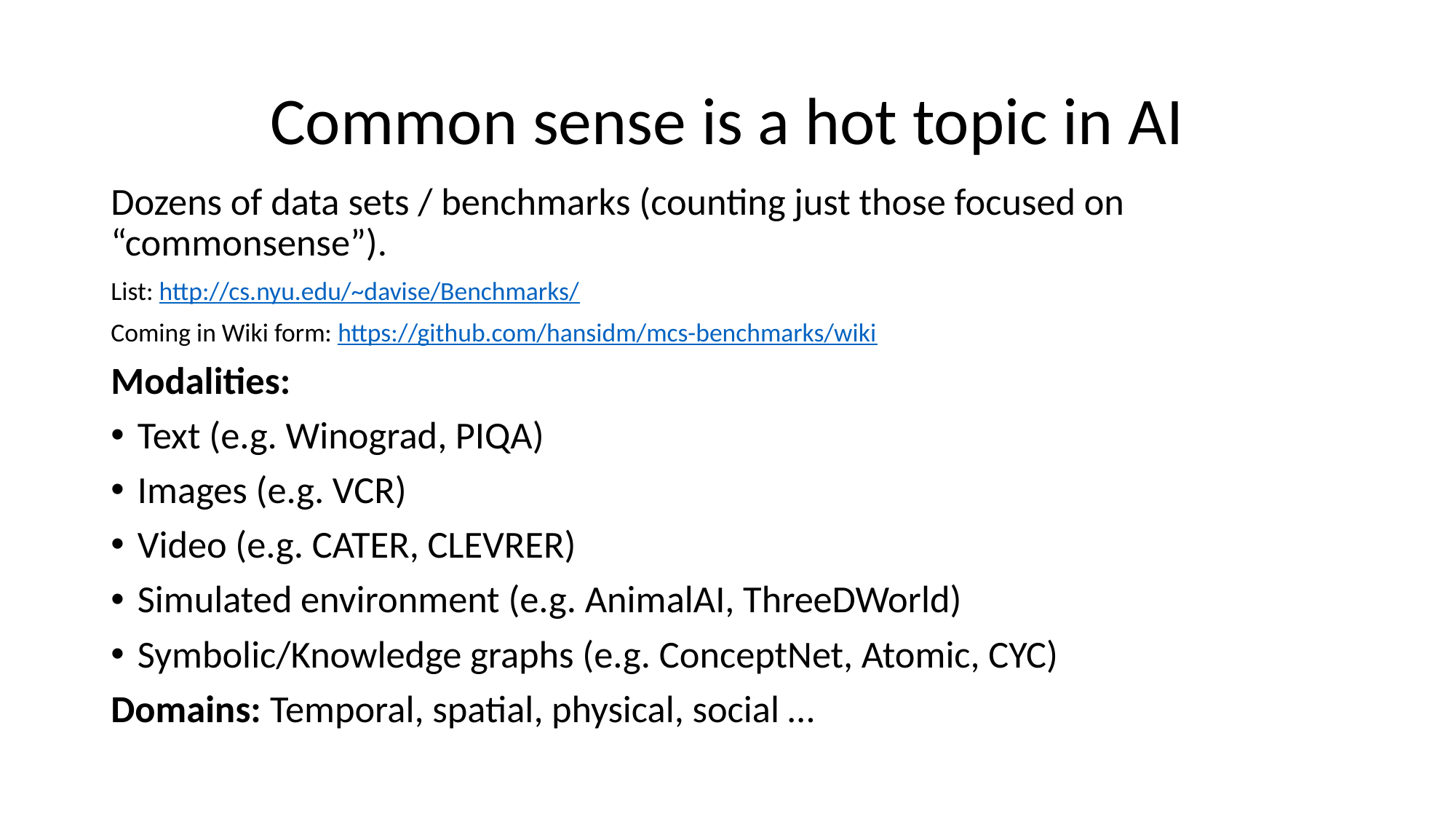

# Common sense is a hot topic in AI
Dozens of data sets / benchmarks (counting just those focused on “commonsense”).
List: http://cs.nyu.edu/~davise/Benchmarks/
Coming in Wiki form: https://github.com/hansidm/mcs-benchmarks/wiki
Modalities:
Text (e.g. Winograd, PIQA)
Images (e.g. VCR)
Video (e.g. CATER, CLEVRER)
Simulated environment (e.g. AnimalAI, ThreeDWorld)
Symbolic/Knowledge graphs (e.g. ConceptNet, Atomic, CYC)
Domains: Temporal, spatial, physical, social …